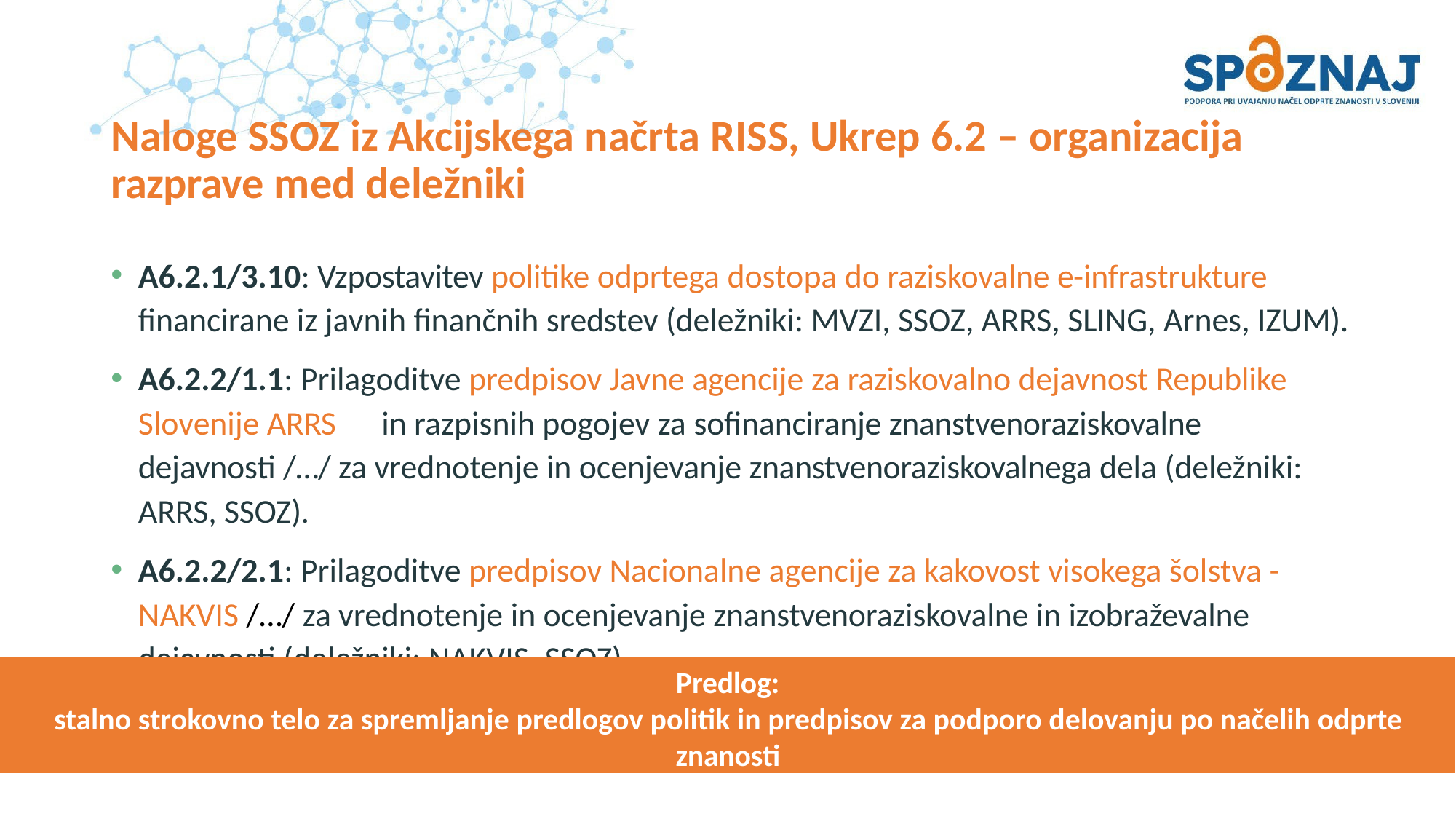

# Naloge SSOZ iz Akcijskega načrta RISS, Ukrep 6.2 – organizacija razprave med deležniki
A6.2.1/3.10: Vzpostavitev politike odprtega dostopa do raziskovalne e-infrastrukture financirane iz javnih finančnih sredstev (deležniki: MVZI, SSOZ, ARRS, SLING, Arnes, IZUM).
A6.2.2/1.1: Prilagoditve predpisov Javne agencije za raziskovalno dejavnost Republike Slovenije ARRS	in razpisnih pogojev za sofinanciranje znanstvenoraziskovalne dejavnosti /…/ za vrednotenje in ocenjevanje znanstvenoraziskovalnega dela (deležniki: ARRS, SSOZ).
A6.2.2/2.1: Prilagoditve predpisov Nacionalne agencije za kakovost visokega šolstva - NAKVIS /…/ za vrednotenje in ocenjevanje znanstvenoraziskovalne in izobraževalne dejavnosti (deležniki: NAKVIS, SSOZ).
Predlog:
stalno strokovno telo za spremljanje predlogov politik in predpisov za podporo delovanju po načelih odprte znanosti